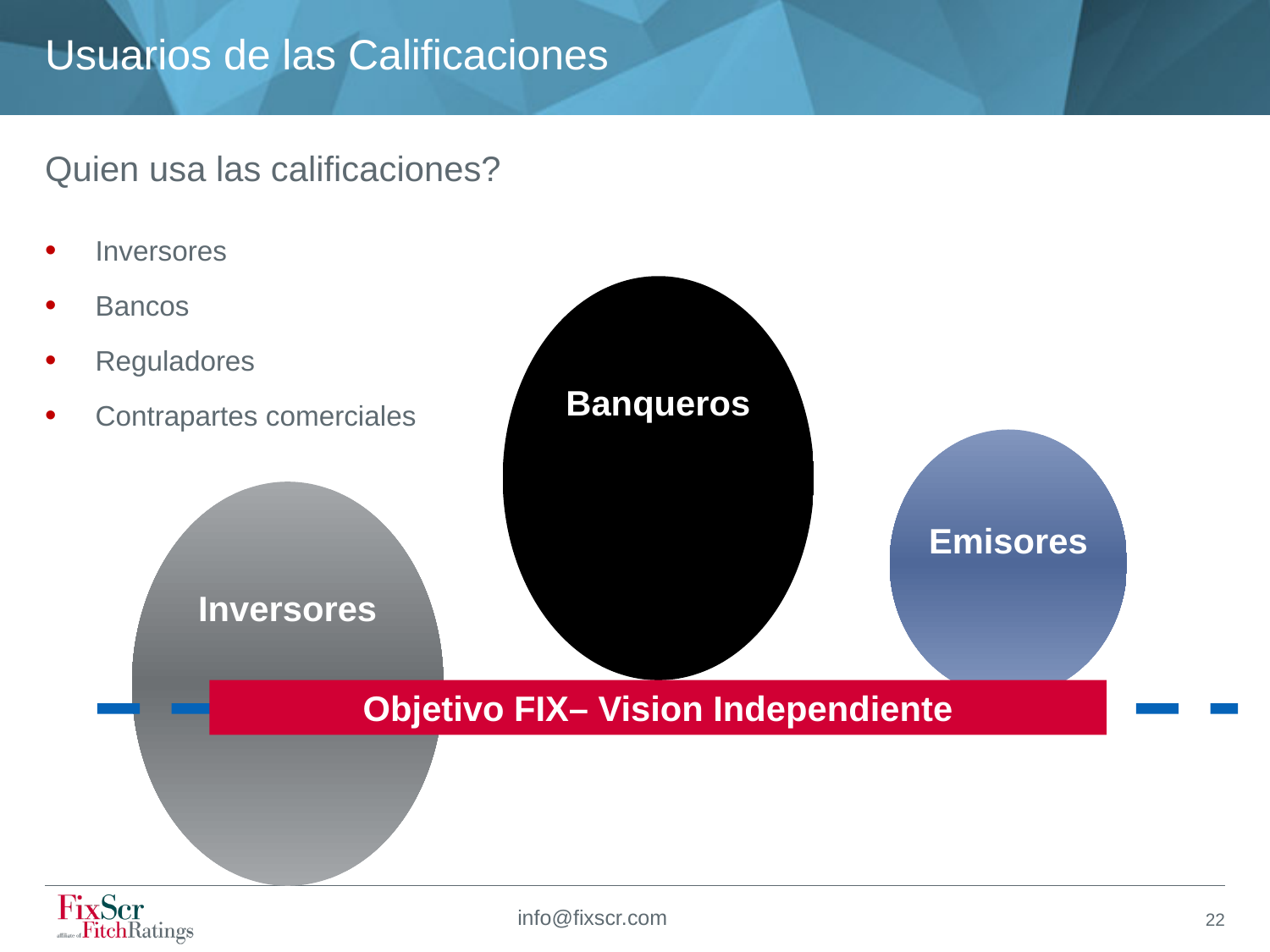

# Usuarios de las Calificaciones
Quien usa las calificaciones?

Inversores
Bancos
Reguladores
Contrapartes comerciales
Banqueros
Emisores
Inversores
Objetivo FIX– Vision Independiente

info@fixscr.com